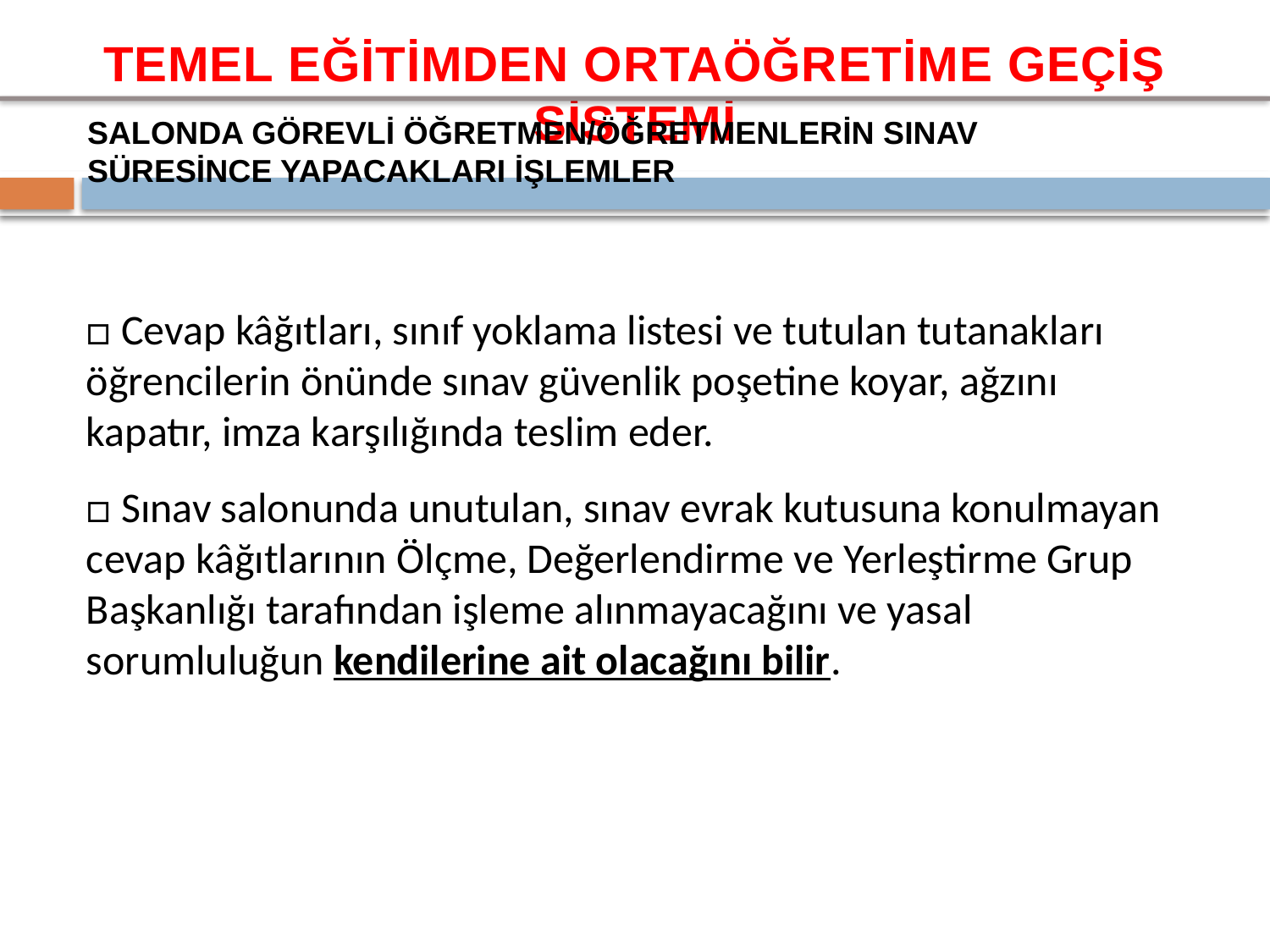

SALONDA GÖREVLİ ÖĞRETMEN/ÖĞRETMENLERİN SINAV SÜRESİNCE YAPACAKLARI İŞLEMLER
□ Cevap kâğıtları, sınıf yoklama listesi ve tutulan tutanakları öğrencilerin önünde sınav güvenlik poşetine koyar, ağzını kapatır, imza karşılığında teslim eder.

□ Sınav salonunda unutulan, sınav evrak kutusuna konulmayan cevap kâğıtlarının Ölçme, Değerlendirme ve Yerleştirme Grup Başkanlığı tarafından işleme alınmayacağını ve yasal sorumluluğun kendilerine ait olacağını bilir.